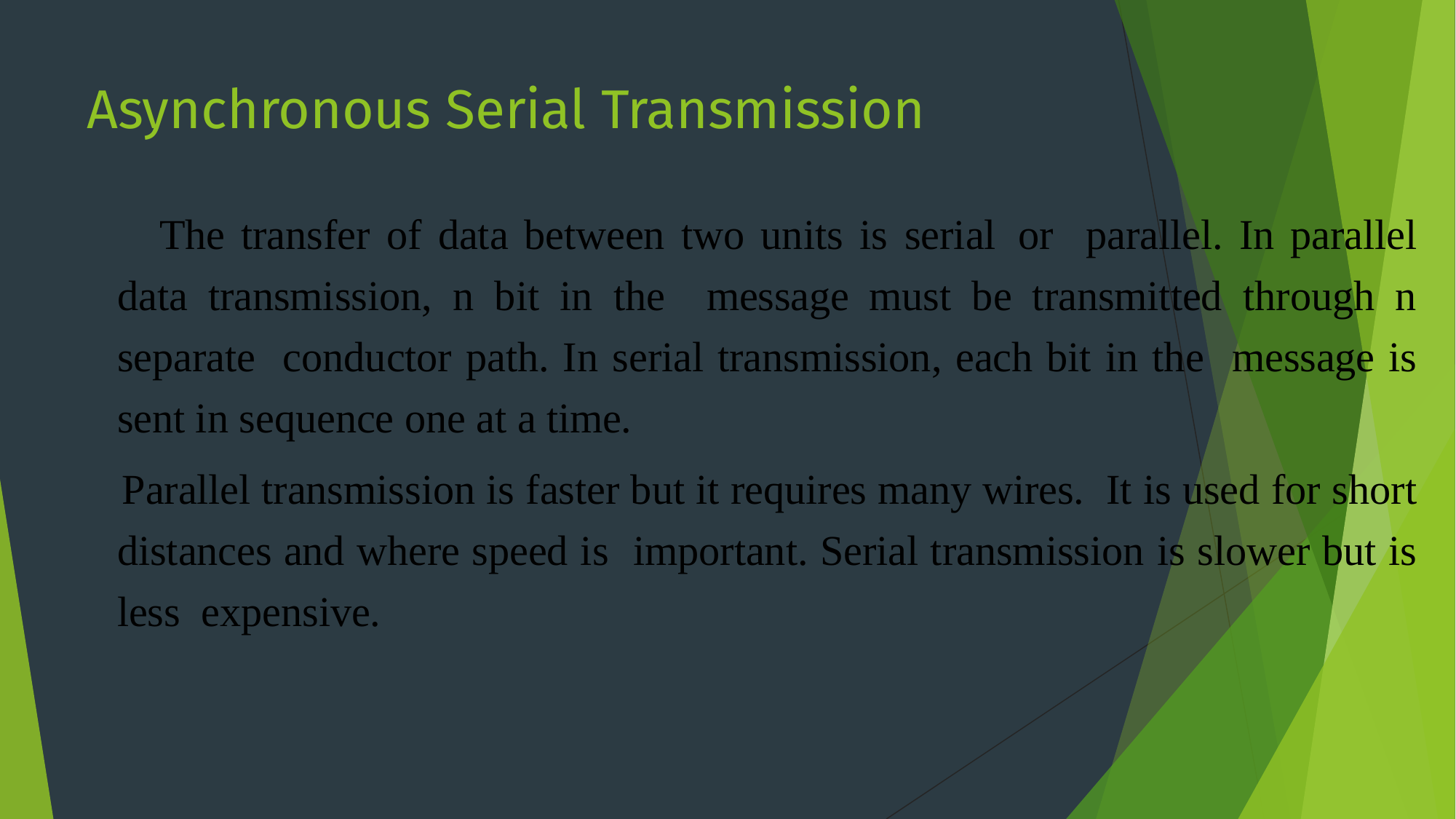

# Asynchronous Serial Transmission
The transfer of data between two units is serial or  parallel. In parallel data transmission, n bit in the  message must be transmitted through n separate  conductor path. In serial transmission, each bit in the  message is sent in sequence one at a time.
Parallel transmission is faster but it requires many wires.  It is used for short distances and where speed is  important. Serial transmission is slower but is less  expensive.